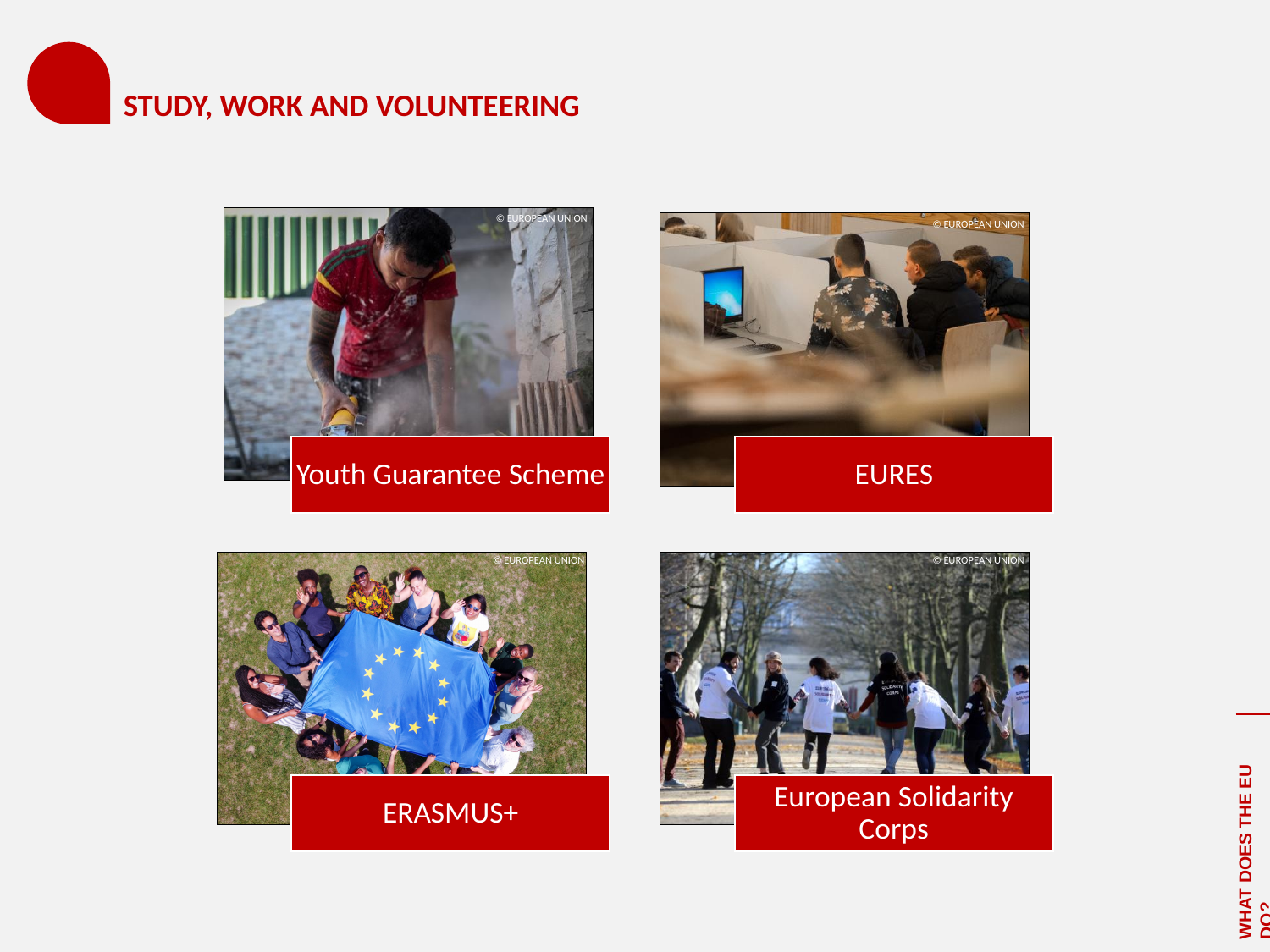

# STUDY, WORK AND VOLUNTEERING
© EUROPEAN UNION
Youth Guarantee Scheme
EURES
ERASMUS+
European Solidarity Corps
© EUROPEAN UNION
© EUROPEAN UNION
© EUROPEAN UNION
WHAT DOES THE EU DO?